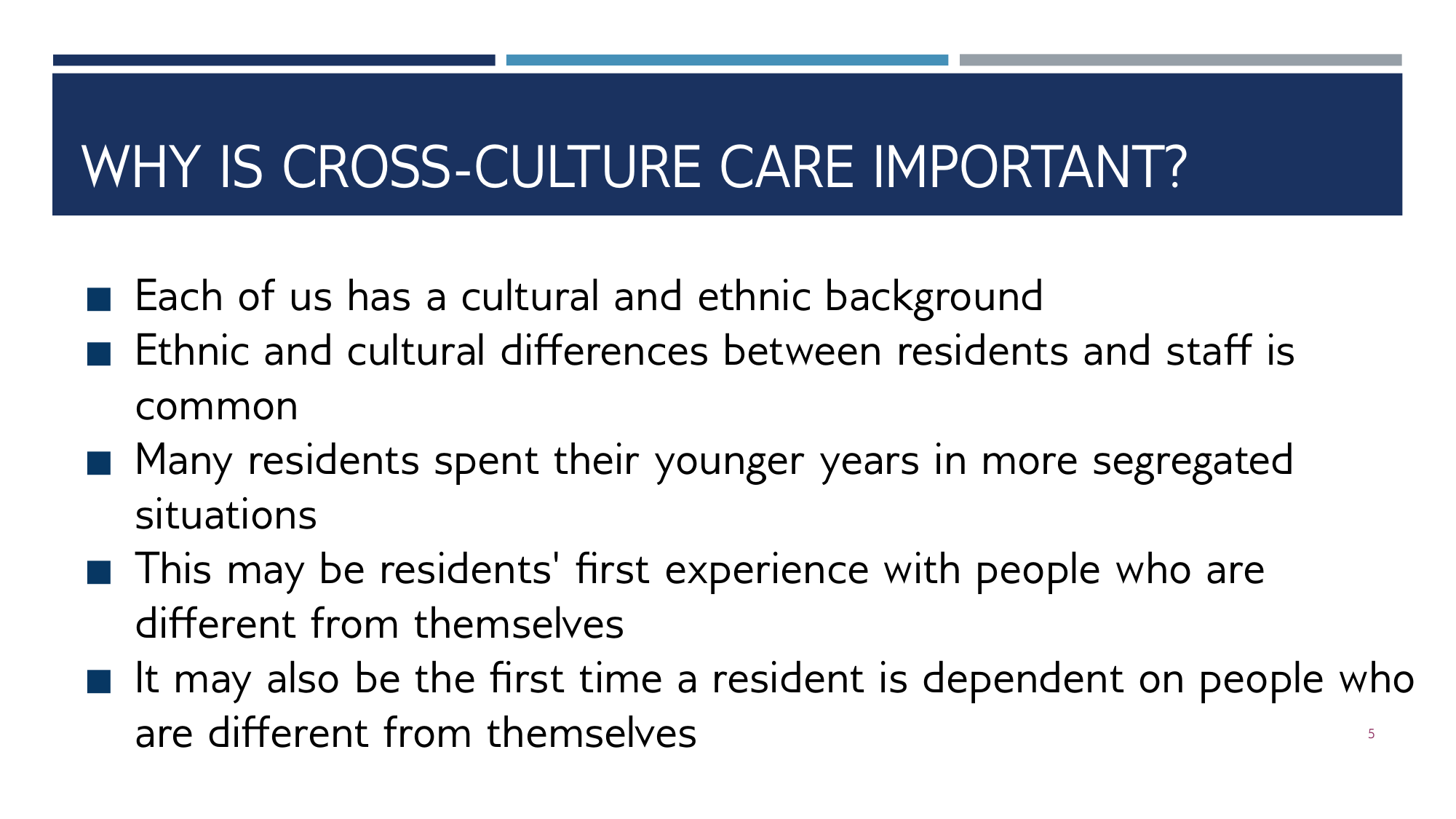

# WHY IS CROSS-CULTURE CARE IMPORTANT?
Each of us has a cultural and ethnic background
Ethnic and cultural differences between residents and staff is common
Many residents spent their younger years in more segregated situations
This may be residents' first experience with people who are different from themselves
It may also be the first time a resident is dependent on people who are different from themselves
5